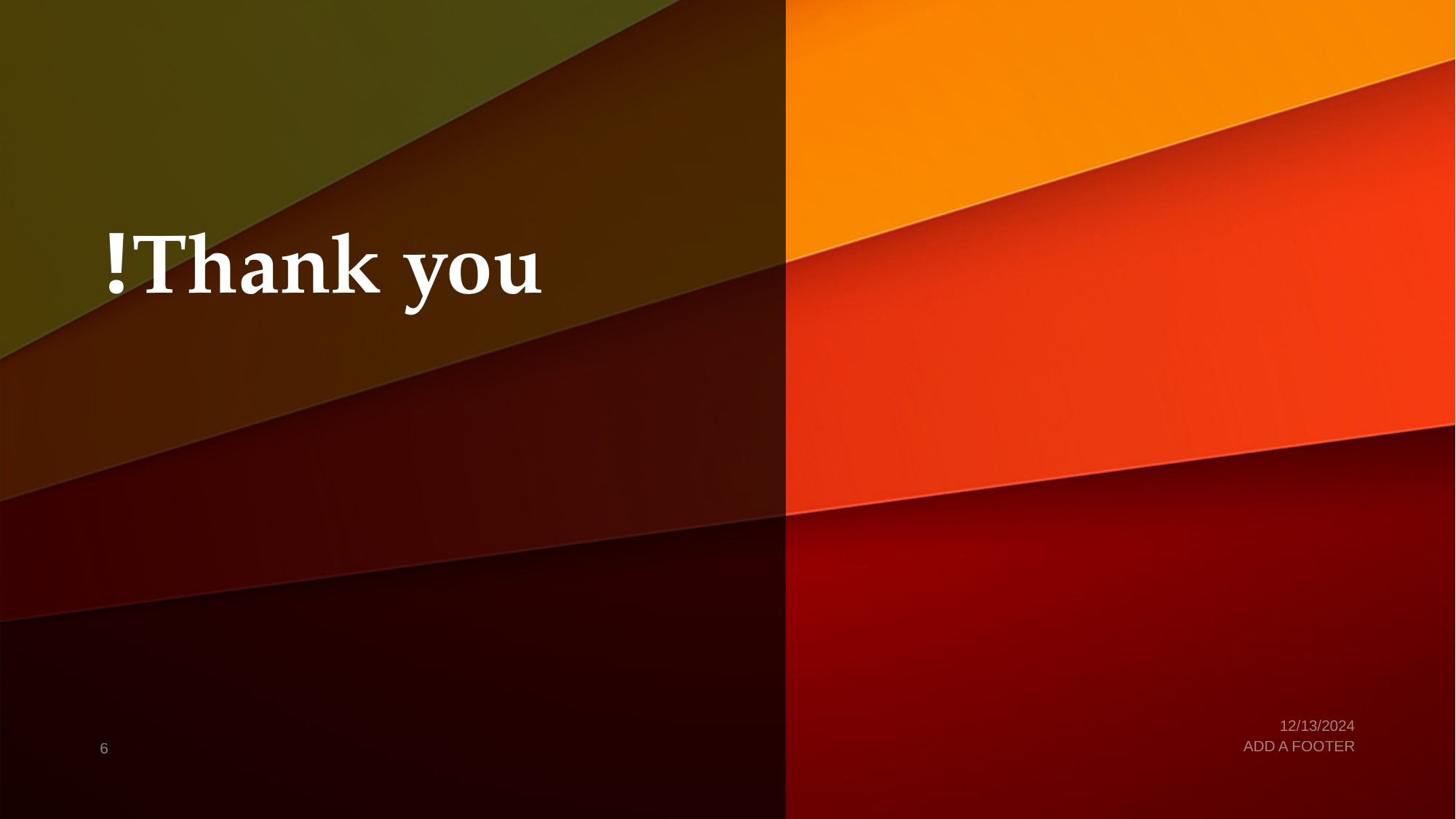

# Thank you!
12/13/2024
6
ADD A FOOTER